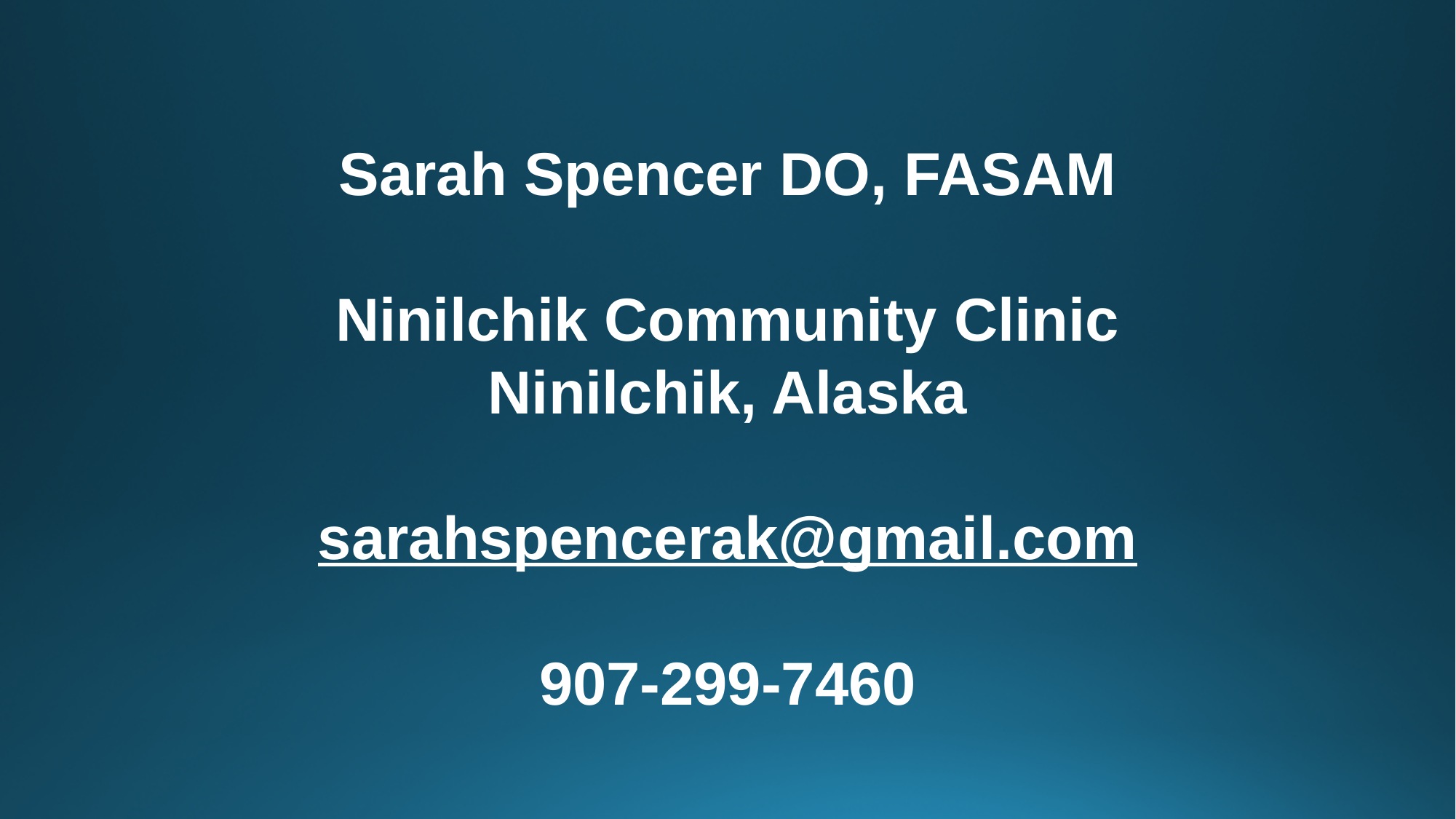

Sarah Spencer DO, FASAM

Ninilchik Community Clinic
Ninilchik, Alaska

sarahspencerak@gmail.com

907-299-7460